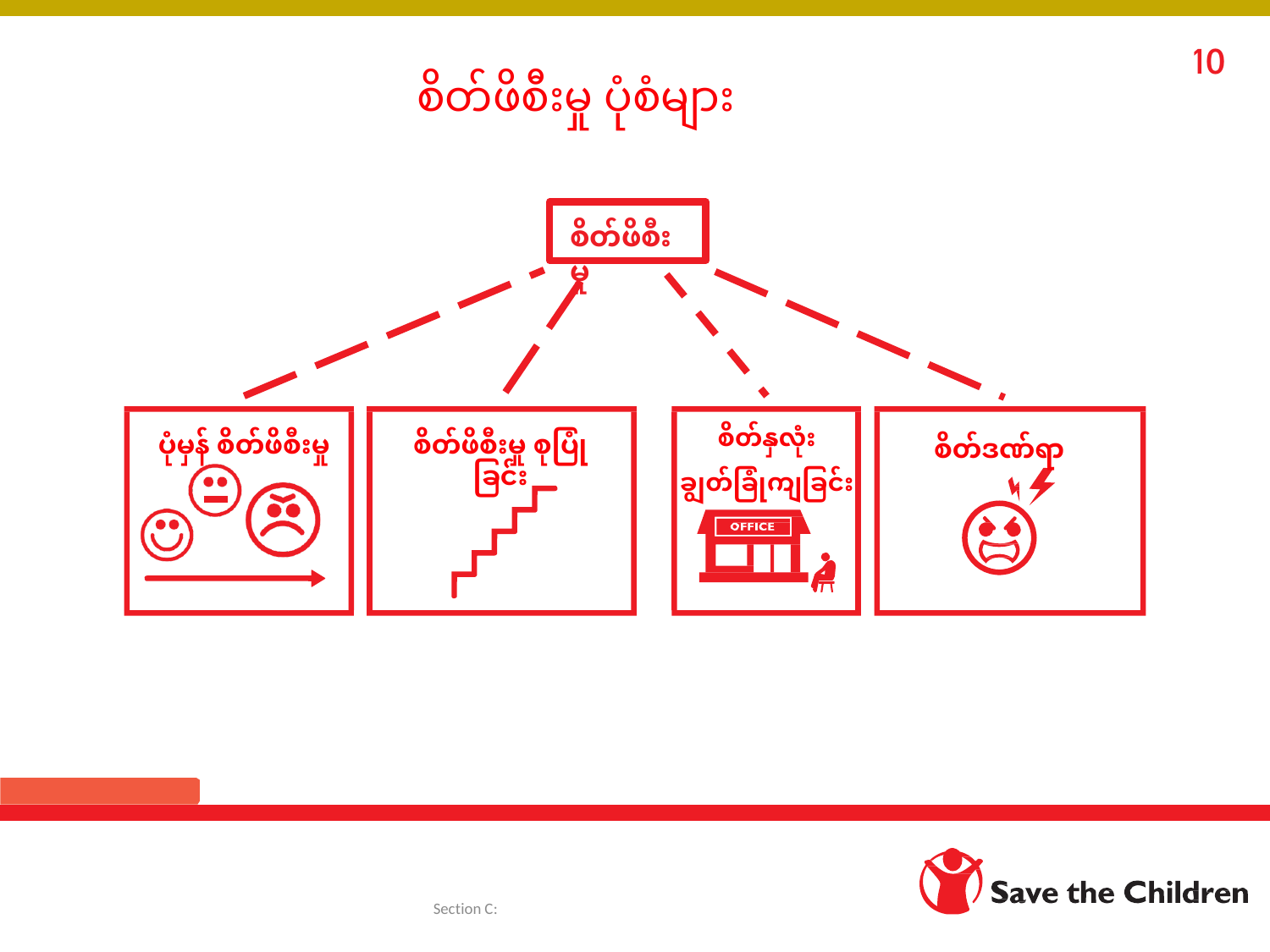

10

စိတ်ဖိစီးမှု ပုံစံများ

စိတ်ဖိစီးမှု

စိတ်နှလုံး ချွတ်ခြုံကျခြင်း

ပုံမှန် စိတ်ဖိစီးမှု
စိတ်ဖိစီးမှု စုပြုံခြင်း
စိတ်ဒဏ်ရာ

Section C: